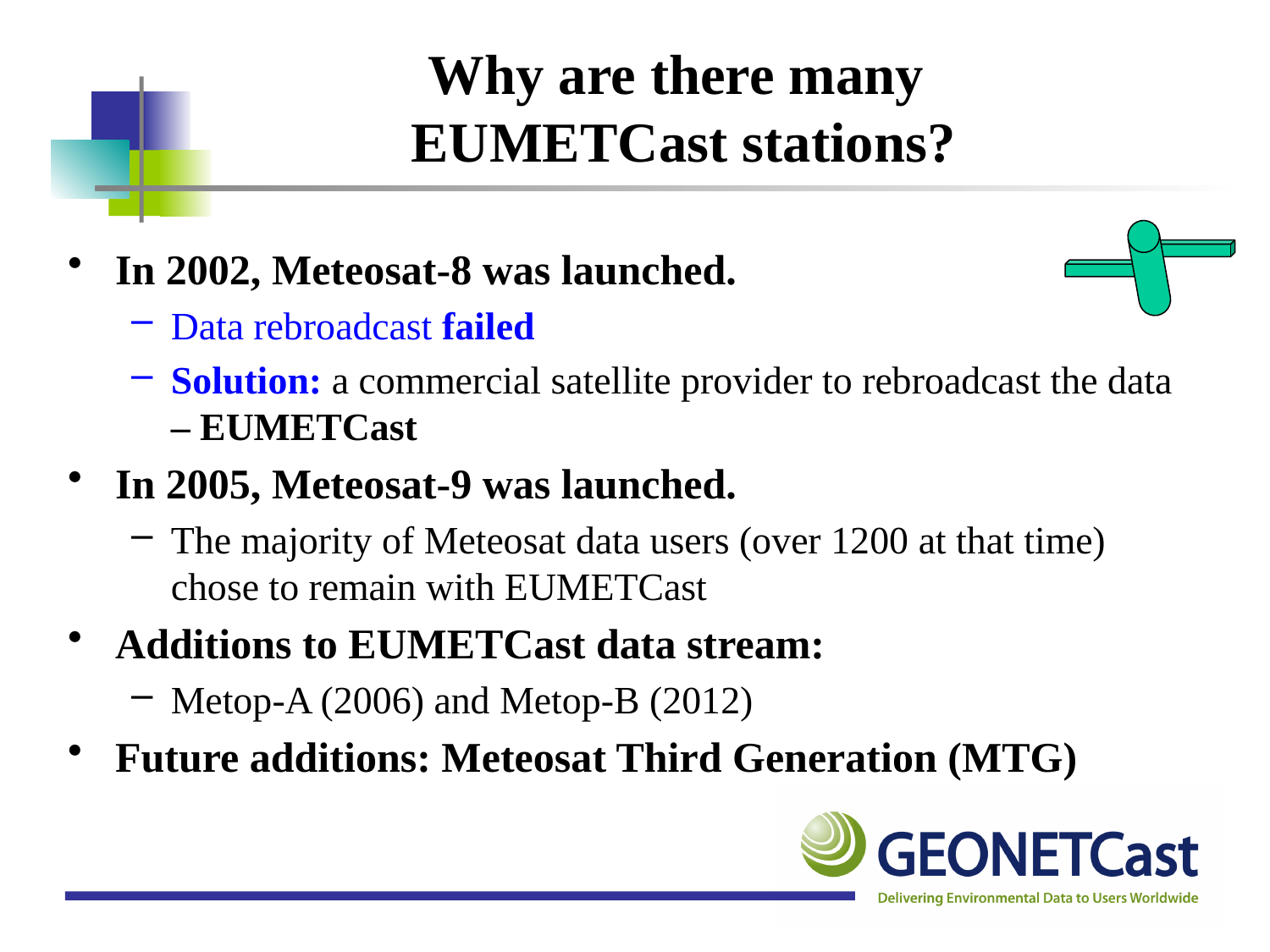

# Why are there many EUMETCast stations?

In 2002, Meteosat-8 was launched.
Data rebroadcast failed
Solution: a commercial satellite provider to rebroadcast the data – EUMETCast
In 2005, Meteosat-9 was launched.
The majority of Meteosat data users (over 1200 at that time) chose to remain with EUMETCast
Additions to EUMETCast data stream:
Metop-A (2006) and Metop-B (2012)
Future additions: Meteosat Third Generation (MTG)